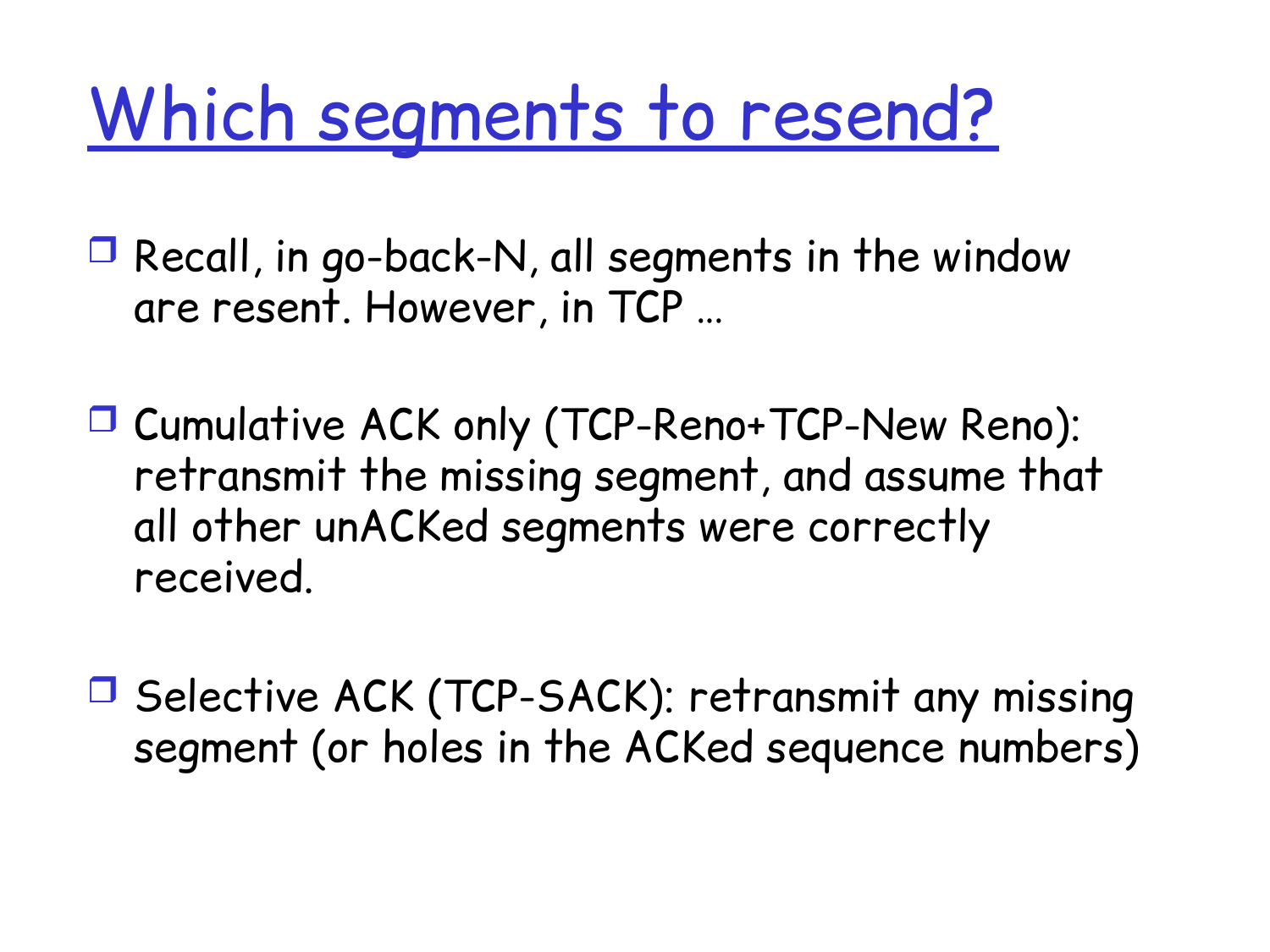

# Which segments to resend?
Recall, in go-back-N, all segments in the window are resent. However, in TCP …

Cumulative ACK only (TCP-Reno+TCP-New Reno): retransmit the missing segment, and assume that all other unACKed segments were correctly received.

Selective ACK (TCP-SACK): retransmit any missing segment (or holes in the ACKed sequence numbers)